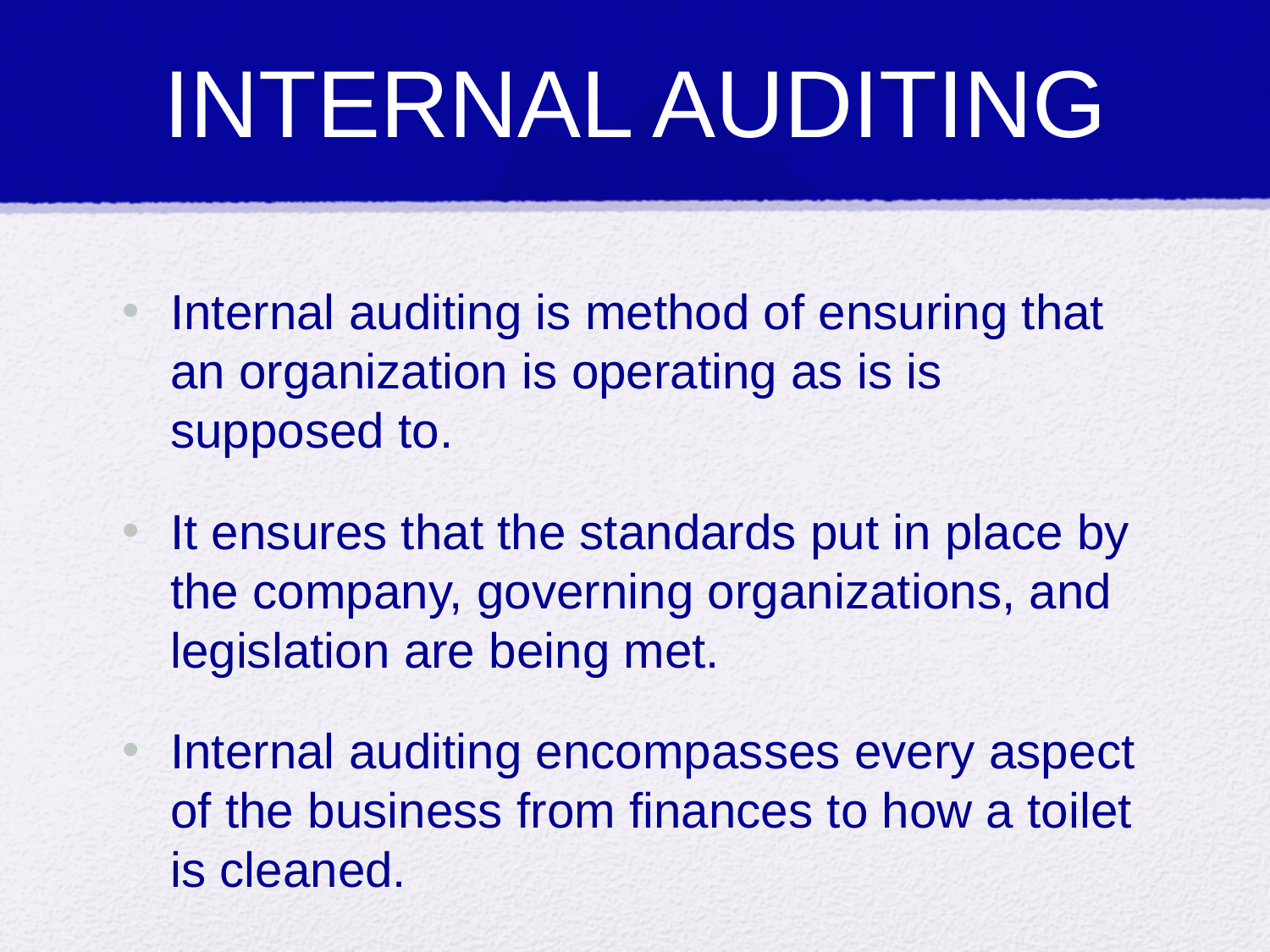

# INTERNAL AUDITING
Internal auditing is method of ensuring that an organization is operating as is is supposed to.
It ensures that the standards put in place by the company, governing organizations, and legislation are being met.
Internal auditing encompasses every aspect of the business from finances to how a toilet is cleaned.